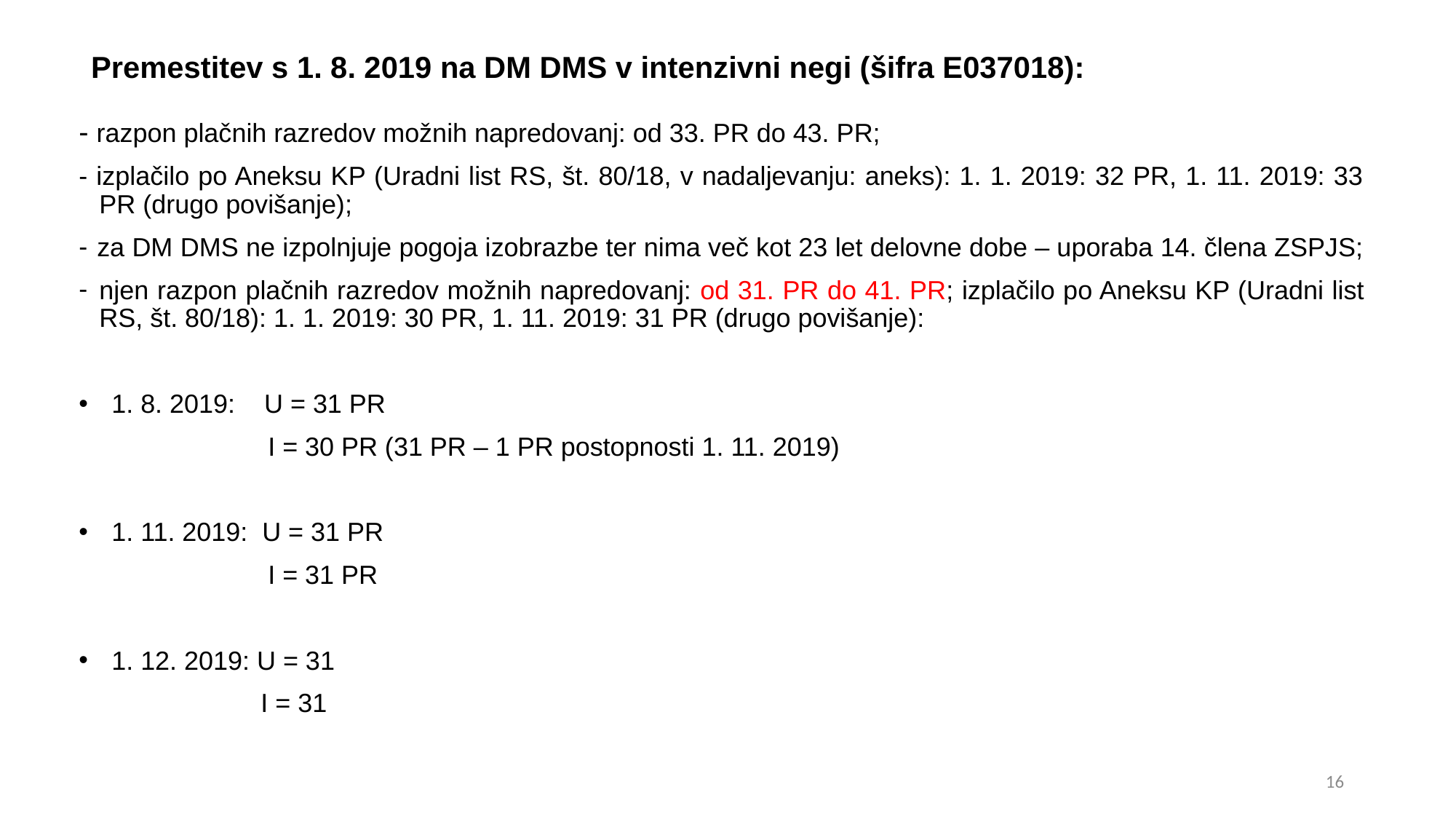

# Premestitev s 1. 8. 2019 na DM DMS v intenzivni negi (šifra E037018):
- razpon plačnih razredov možnih napredovanj: od 33. PR do 43. PR;
- izplačilo po Aneksu KP (Uradni list RS, št. 80/18, v nadaljevanju: aneks): 1. 1. 2019: 32 PR, 1. 11. 2019: 33 PR (drugo povišanje);
 za DM DMS ne izpolnjuje pogoja izobrazbe ter nima več kot 23 let delovne dobe – uporaba 14. člena ZSPJS;
njen razpon plačnih razredov možnih napredovanj: od 31. PR do 41. PR; izplačilo po Aneksu KP (Uradni list RS, št. 80/18): 1. 1. 2019: 30 PR, 1. 11. 2019: 31 PR (drugo povišanje):

1. 8. 2019:    U = 31 PR
                          I = 30 PR (31 PR – 1 PR postopnosti 1. 11. 2019)

1. 11. 2019:  U = 31 PR
                          I = 31 PR

1. 12. 2019: U = 31
                         I = 31
16